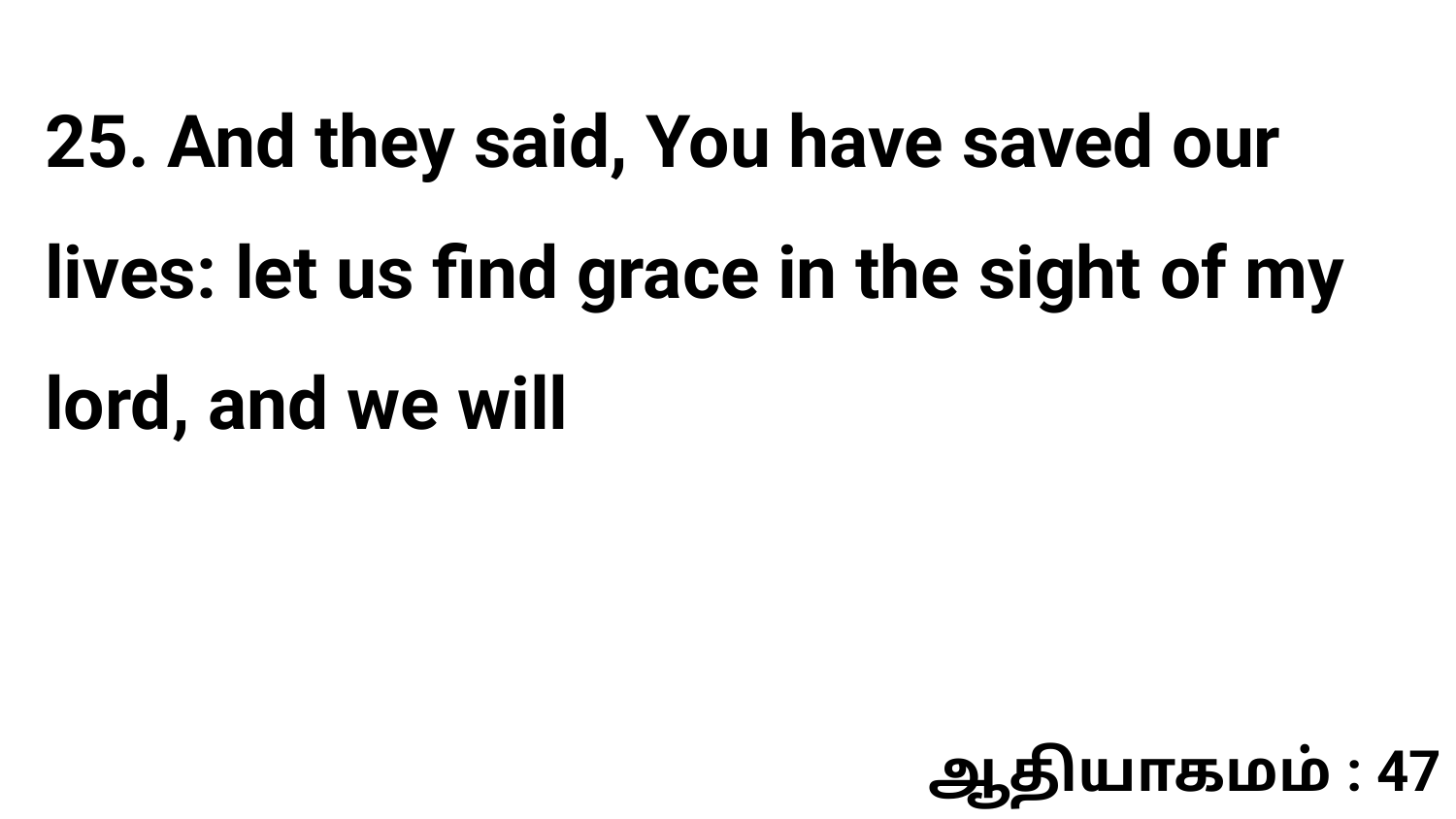

25. And they said, You have saved our lives: let us find grace in the sight of my lord, and we will
ஆதியாகமம் : 47